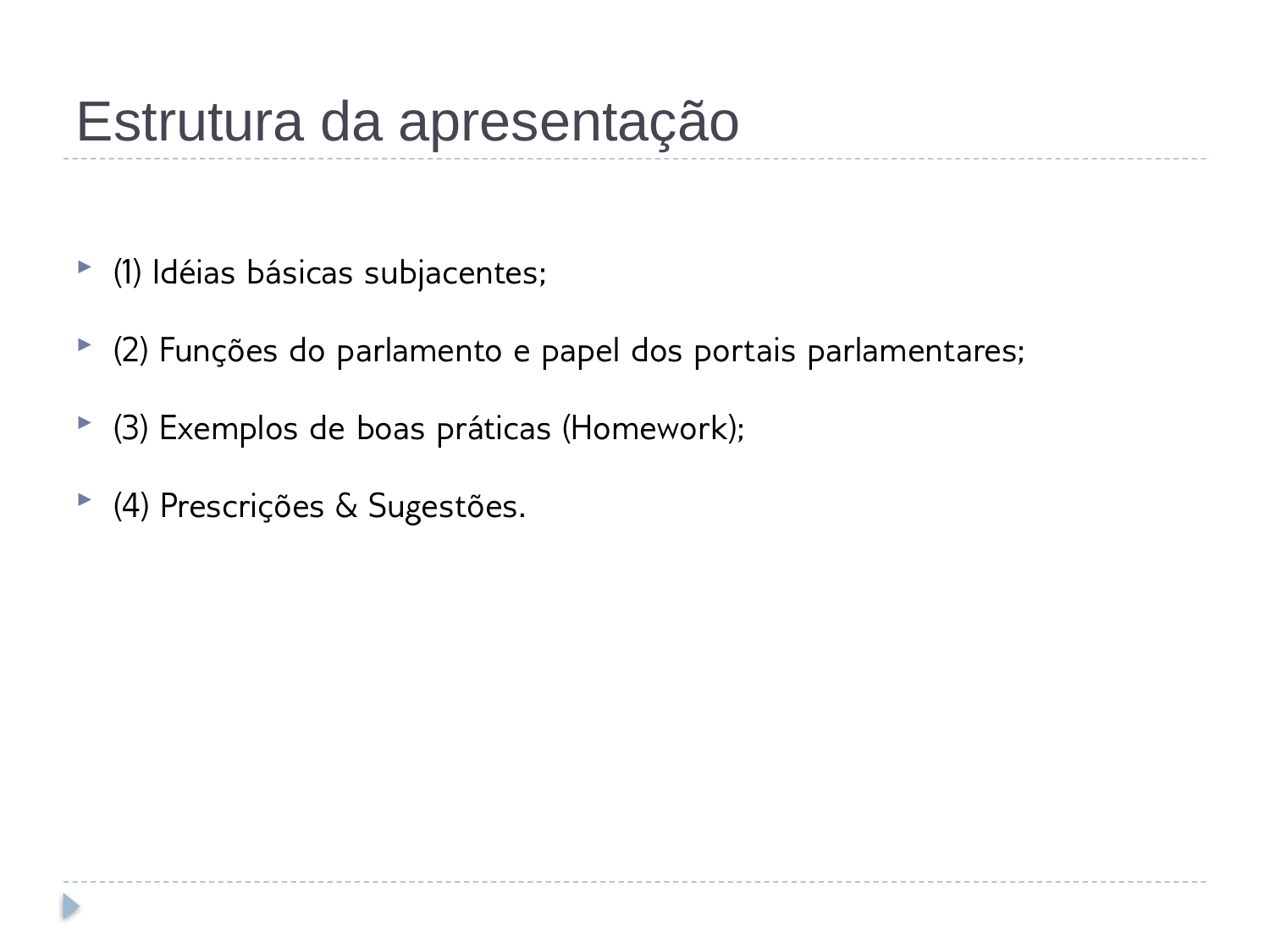

# Estrutura da apresentação

(1) Idéias básicas subjacentes;
(2) Funções do parlamento e papel dos portais parlamentares;
(3) Exemplos de boas práticas (Homework);
(4) Prescrições & Sugestões.